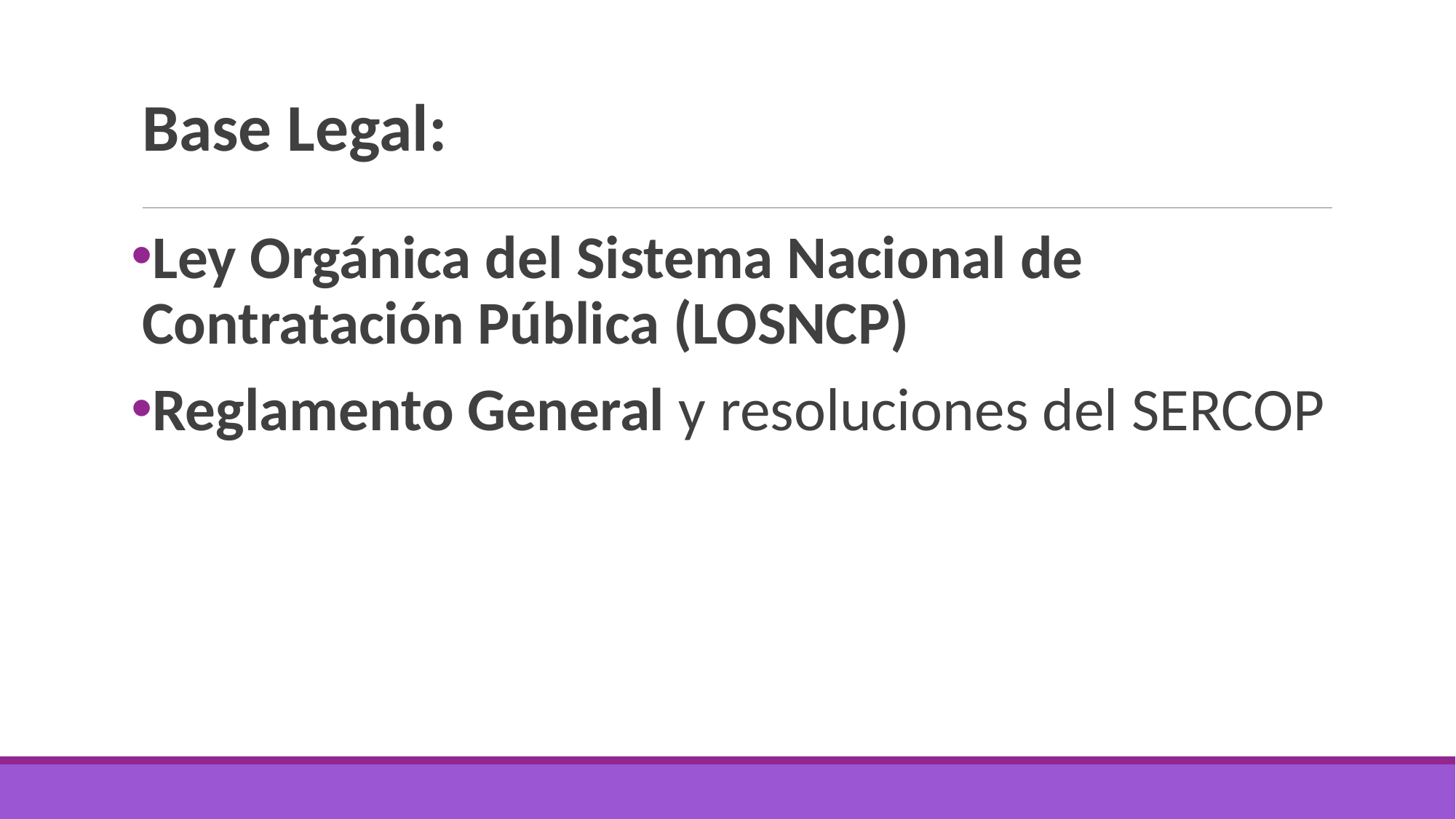

# Base Legal:
Ley Orgánica del Sistema Nacional de Contratación Pública (LOSNCP)
Reglamento General y resoluciones del SERCOP